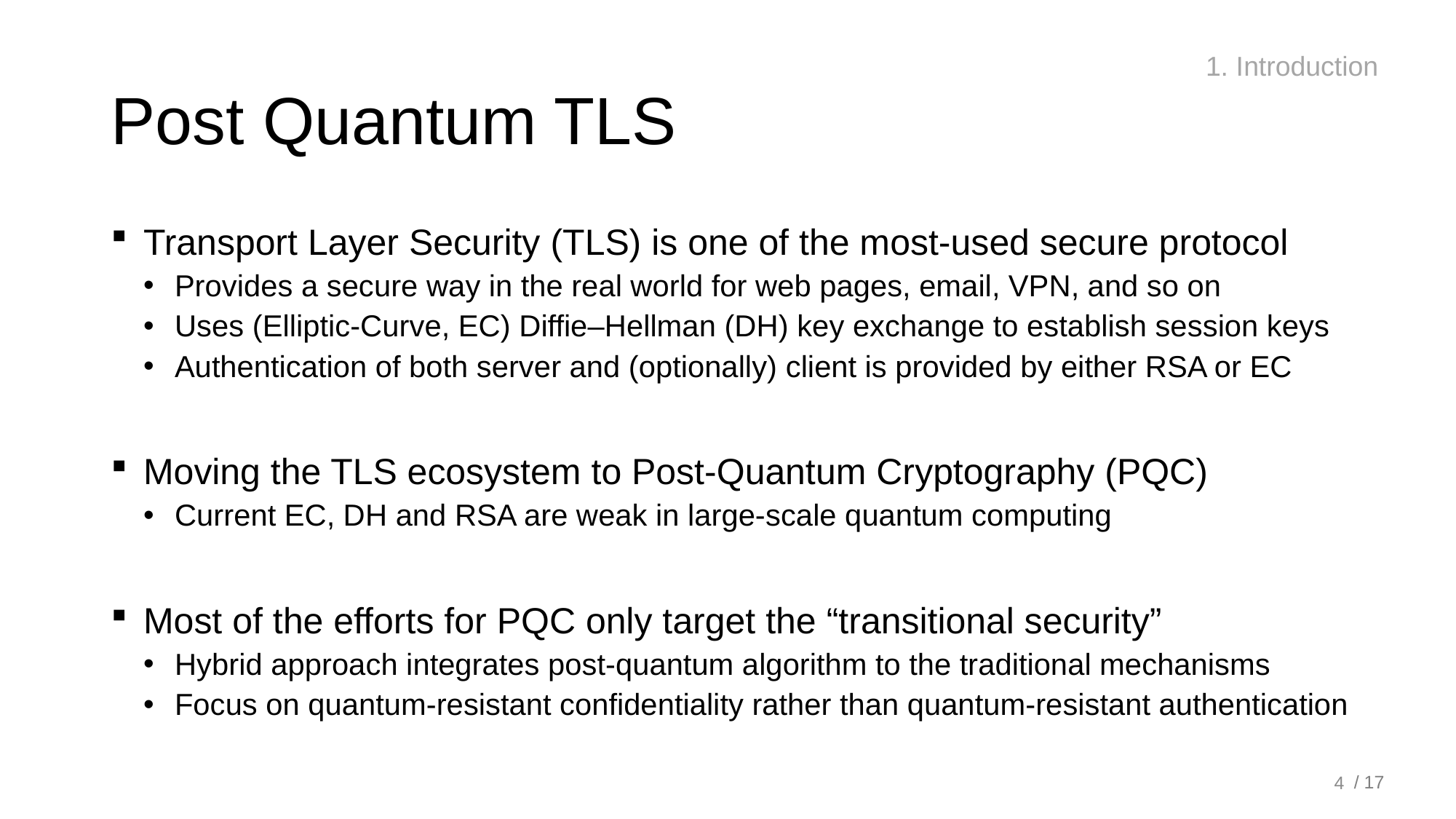

# Post Quantum TLS
1. Introduction
Transport Layer Security (TLS) is one of the most-used secure protocol
Provides a secure way in the real world for web pages, email, VPN, and so on
Uses (Elliptic-Curve, EC) Diffie–Hellman (DH) key exchange to establish session keys
Authentication of both server and (optionally) client is provided by either RSA or EC

Moving the TLS ecosystem to Post-Quantum Cryptography (PQC)
Current EC, DH and RSA are weak in large-scale quantum computing

Most of the efforts for PQC only target the “transitional security”
Hybrid approach integrates post-quantum algorithm to the traditional mechanisms
Focus on quantum-resistant confidentiality rather than quantum-resistant authentication
4